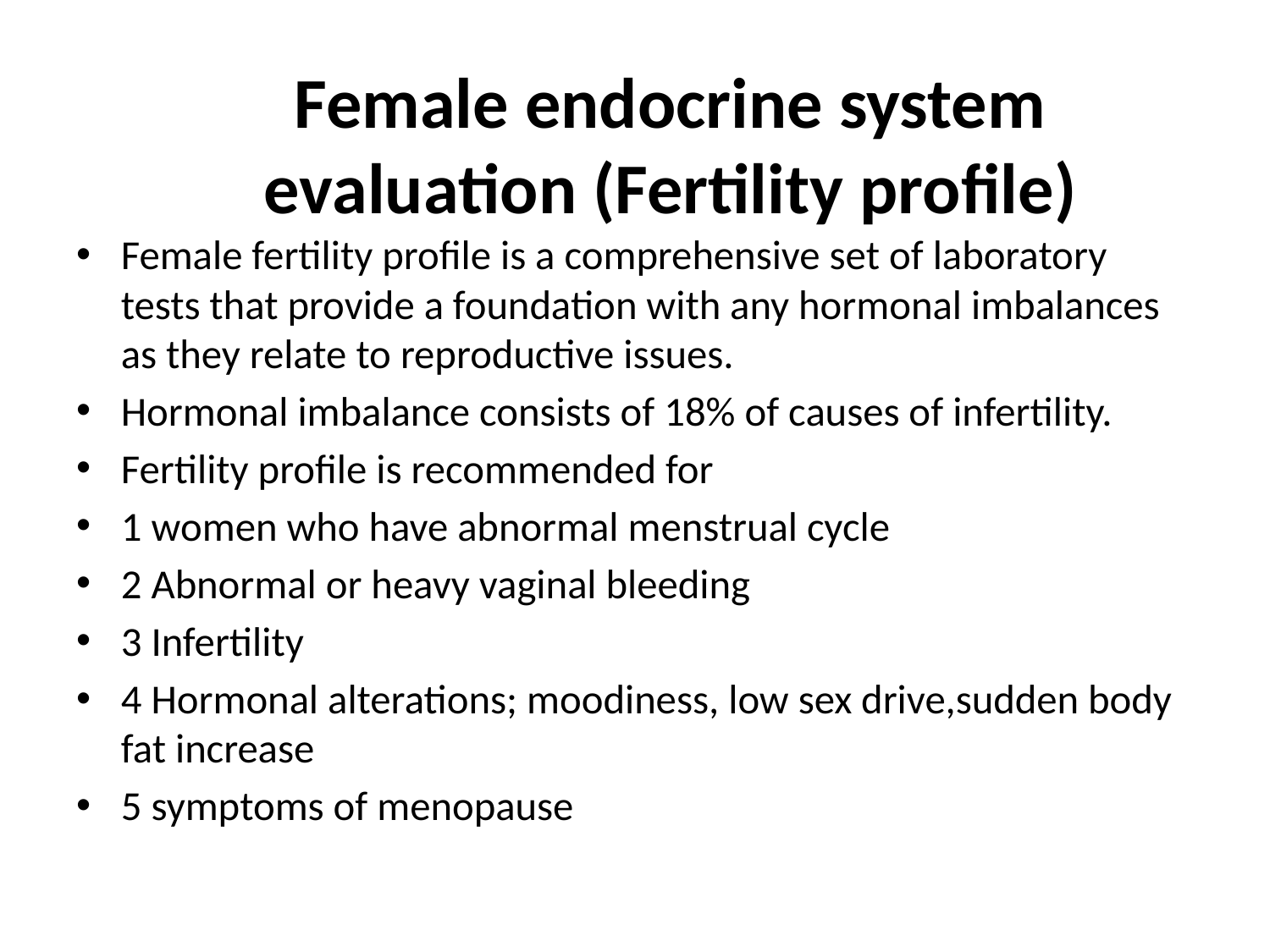

# Female endocrine system evaluation (Fertility profile)
Female fertility profile is a comprehensive set of laboratory tests that provide a foundation with any hormonal imbalances as they relate to reproductive issues.
Hormonal imbalance consists of 18% of causes of infertility.
Fertility profile is recommended for
1 women who have abnormal menstrual cycle
2 Abnormal or heavy vaginal bleeding
3 Infertility
4 Hormonal alterations; moodiness, low sex drive,sudden body fat increase
5 symptoms of menopause